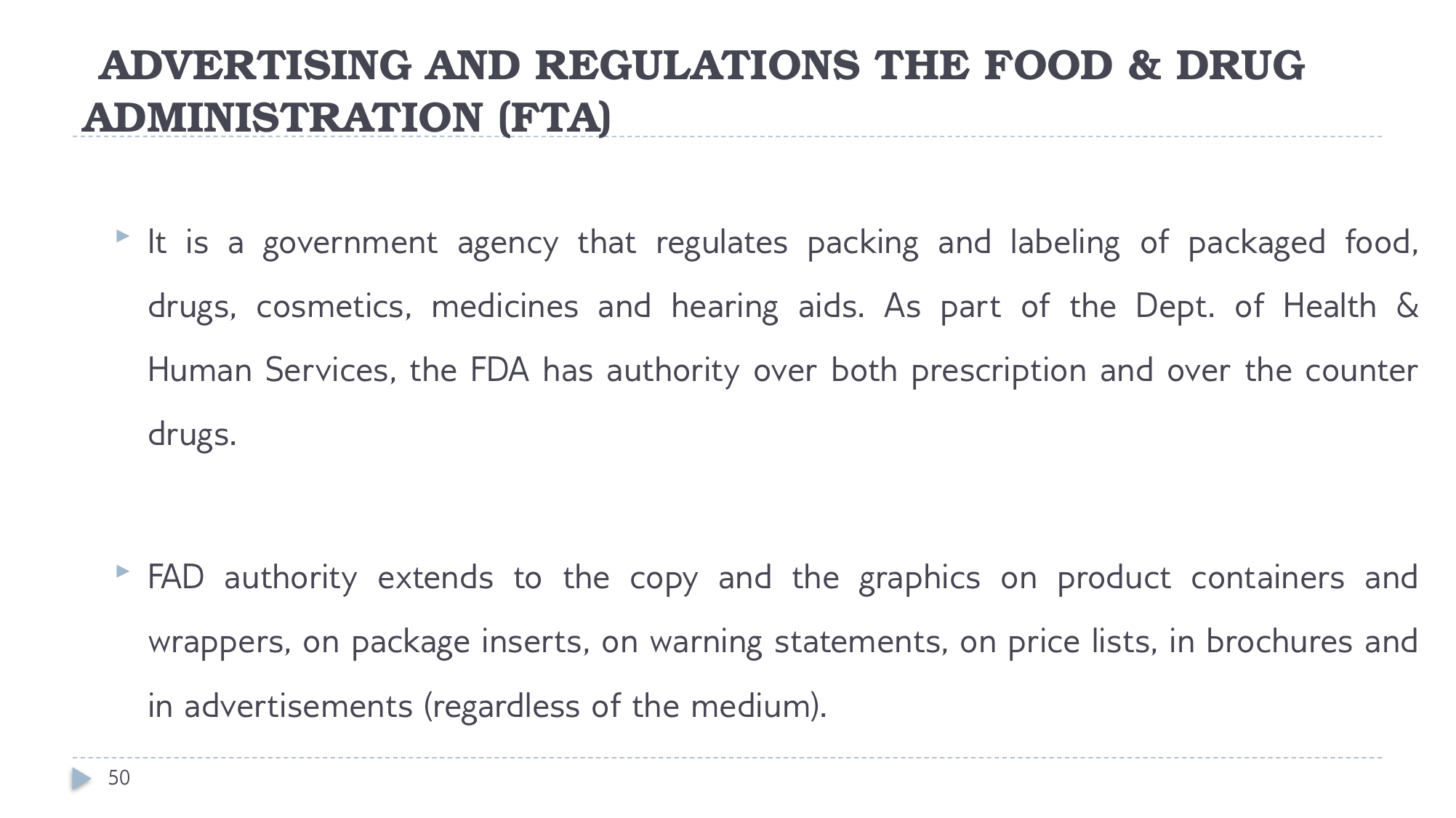

# ADVERTISING AND REGULATIONS THE FOOD & DRUG ADMINISTRATION (FTA)
It is a government agency that regulates packing and labeling of packaged food, drugs, cosmetics, medicines and hearing aids. As part of the Dept. of Health & Human Services, the FDA has authority over both prescription and over the counter drugs.

FAD authority extends to the copy and the graphics on product containers and wrappers, on package inserts, on warning statements, on price lists, in brochures and in advertisements (regardless of the medium).

50